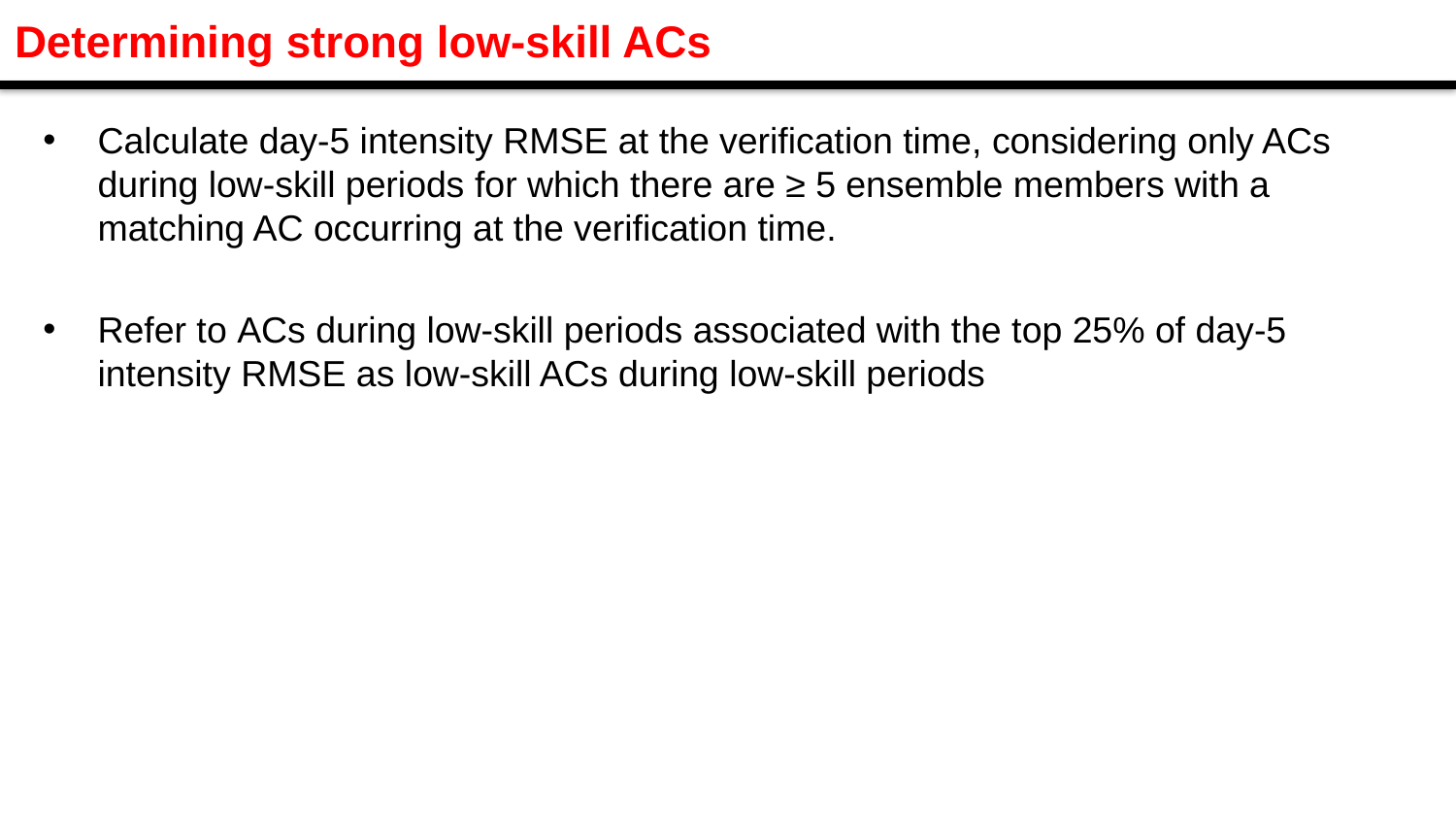

Determining strong low-skill ACs
Calculate day-5 intensity RMSE at the verification time, considering only ACs during low-skill periods for which there are ≥ 5 ensemble members with a matching AC occurring at the verification time.

Refer to ACs during low-skill periods associated with the top 25% of day-5 intensity RMSE as low-skill ACs during low-skill periods